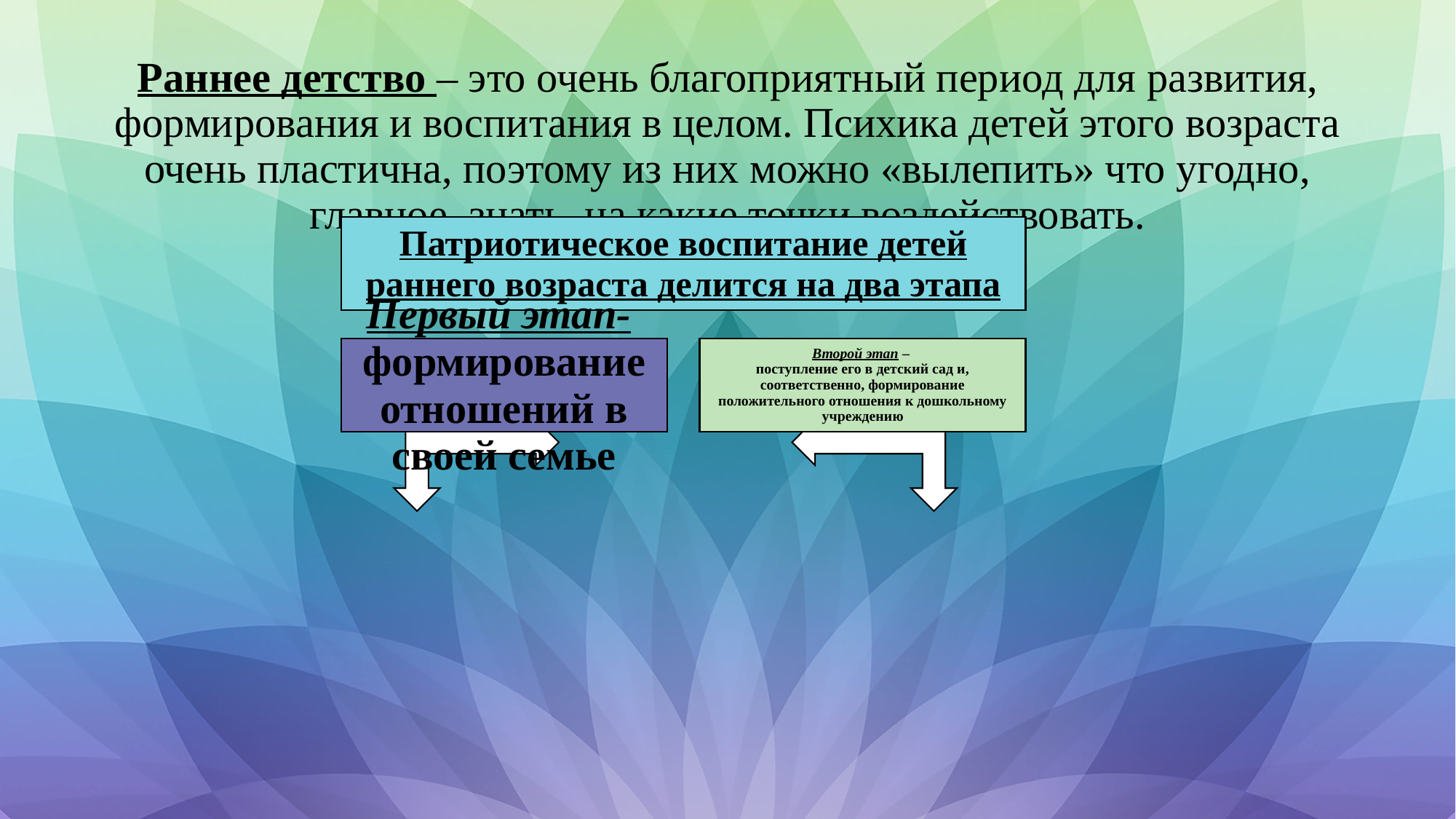

Раннее детство – это очень благоприятный период для развития, формирования и воспитания в целом. Психика детей этого возраста очень пластична, поэтому из них можно «вылепить» что угодно, главное, знать, на какие точки воздействовать.

Патриотическое воспитание детей раннего возраста делится на два этапа
Первый этап-
формирование отношений в своей семье
Второй этап –
поступление его в детский сад и, соответственно, формирование положительного отношения к дошкольному учреждению